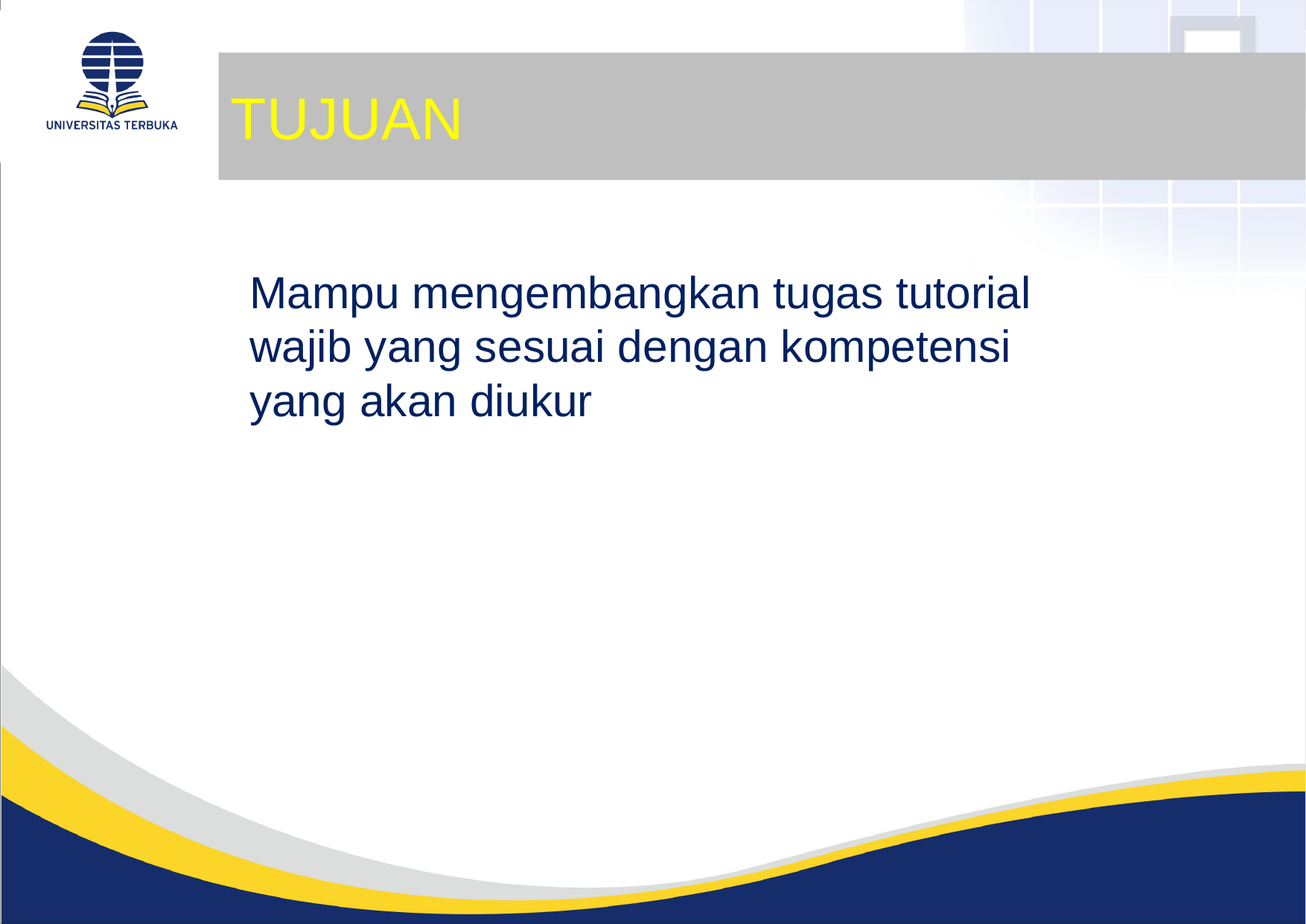

# TUJUAN
Mampu mengembangkan tugas tutorial wajib yang sesuai dengan kompetensi yang akan diukur